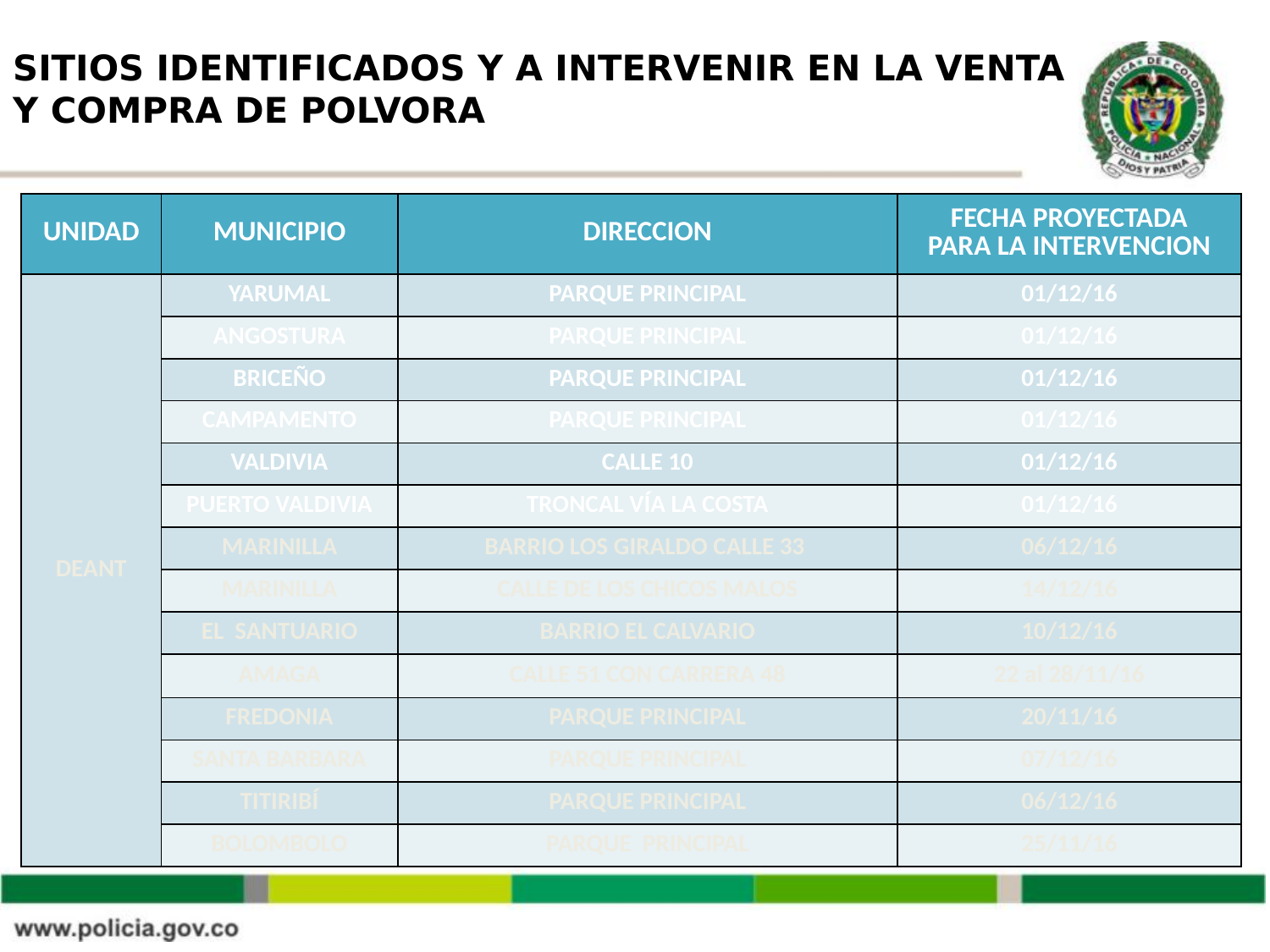

SITIOS IDENTIFICADOS Y A INTERVENIR EN LA VENTA Y COMPRA DE POLVORA
| UNIDAD | MUNICIPIO | DIRECCION | FECHA PROYECTADA PARA LA INTERVENCION |
| --- | --- | --- | --- |
| DEANT | YARUMAL | PARQUE PRINCIPAL | 01/12/16 |
|  | ANGOSTURA | PARQUE PRINCIPAL | 01/12/16 |
|  | BRICEÑO | PARQUE PRINCIPAL | 01/12/16 |
|  | CAMPAMENTO | PARQUE PRINCIPAL | 01/12/16 |
|  | VALDIVIA | CALLE 10 | 01/12/16 |
|  | PUERTO VALDIVIA | TRONCAL VÍA LA COSTA | 01/12/16 |
|  | MARINILLA | BARRIO LOS GIRALDO CALLE 33 | 06/12/16 |
|  | MARINILLA | CALLE DE LOS CHICOS MALOS | 14/12/16 |
|  | EL SANTUARIO | BARRIO EL CALVARIO | 10/12/16 |
|  | AMAGA | CALLE 51 CON CARRERA 48 | 22 al 28/11/16 |
|  | FREDONIA | PARQUE PRINCIPAL | 20/11/16 |
|  | SANTA BARBARA | PARQUE PRINCIPAL | 07/12/16 |
|  | TITIRIBÍ | PARQUE PRINCIPAL | 06/12/16 |
|  | BOLOMBOLO | PARQUE PRINCIPAL | 25/11/16 |